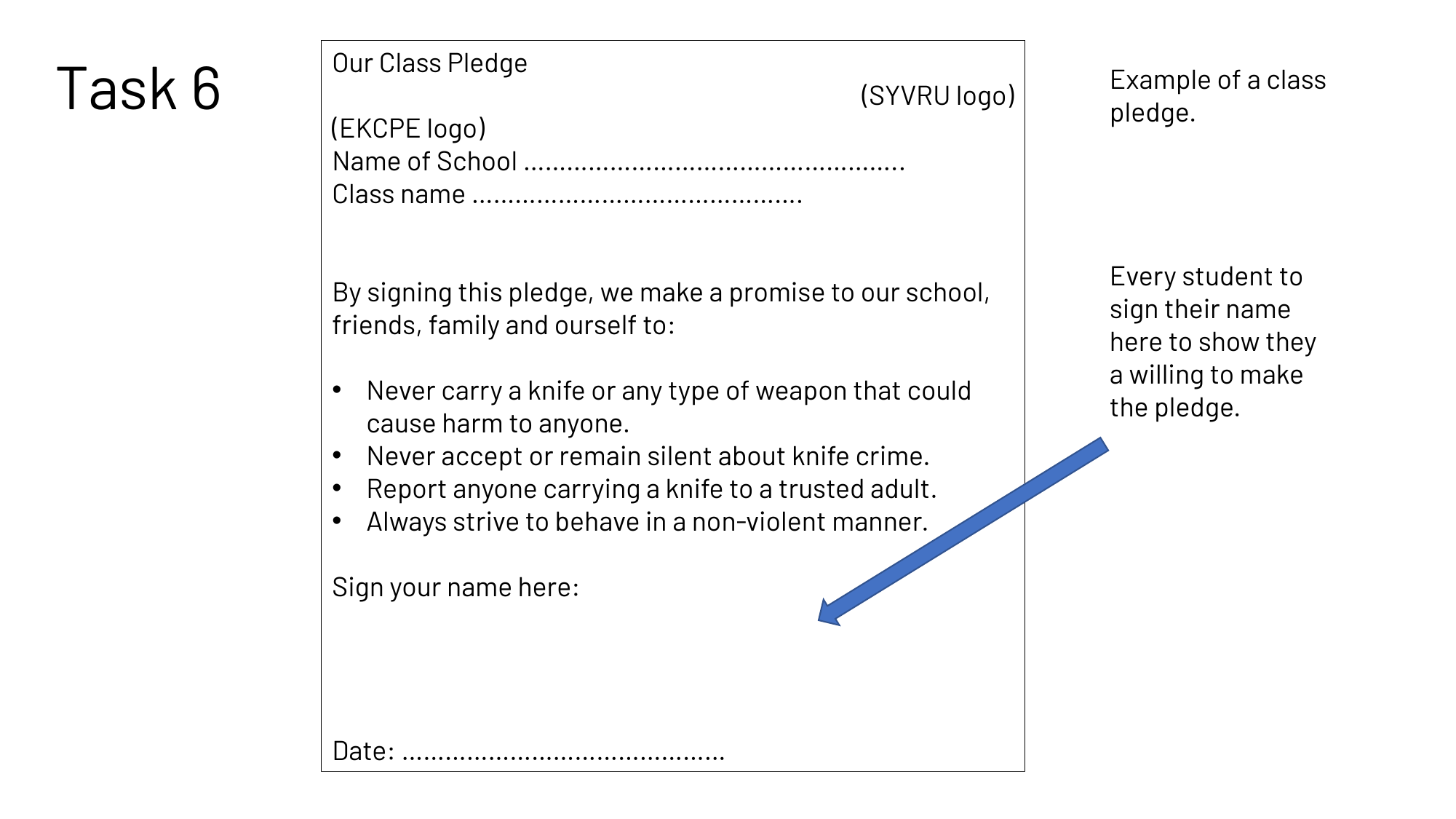

Task 6
Our Class Pledge
(SYVRU logo)
(EKCPE logo)
Name of School ……………………………………………..
Class name ……………………………………….

By signing this pledge, we make a promise to our school, friends, family and ourself to:

Never carry a knife or any type of weapon that could cause harm to anyone.
Never accept or remain silent about knife crime.
Report anyone carrying a knife to a trusted adult.
Always strive to behave in a non-violent manner.

Sign your name here:

Date: ………………………………………
Example of a class pledge.

Every student to sign their name here to show they a willing to make the pledge.